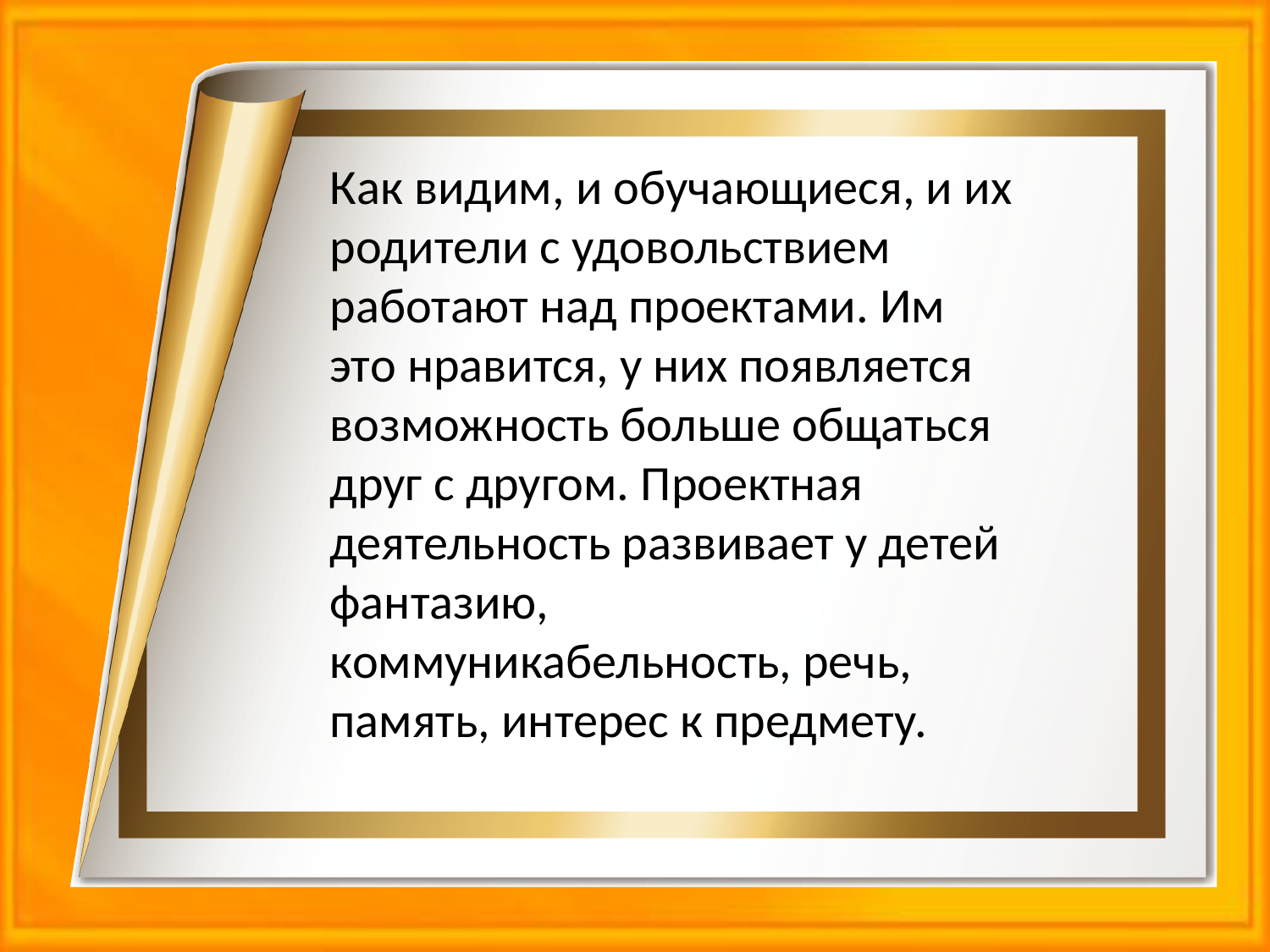

Как видим, и обучающиеся, и их родители с удовольствием работают над проектами. Им это нравится, у них появляется возможность больше общаться друг с другом. Проектная деятельность развивает у детей фантазию, коммуникабельность, речь, память, интерес к предмету.